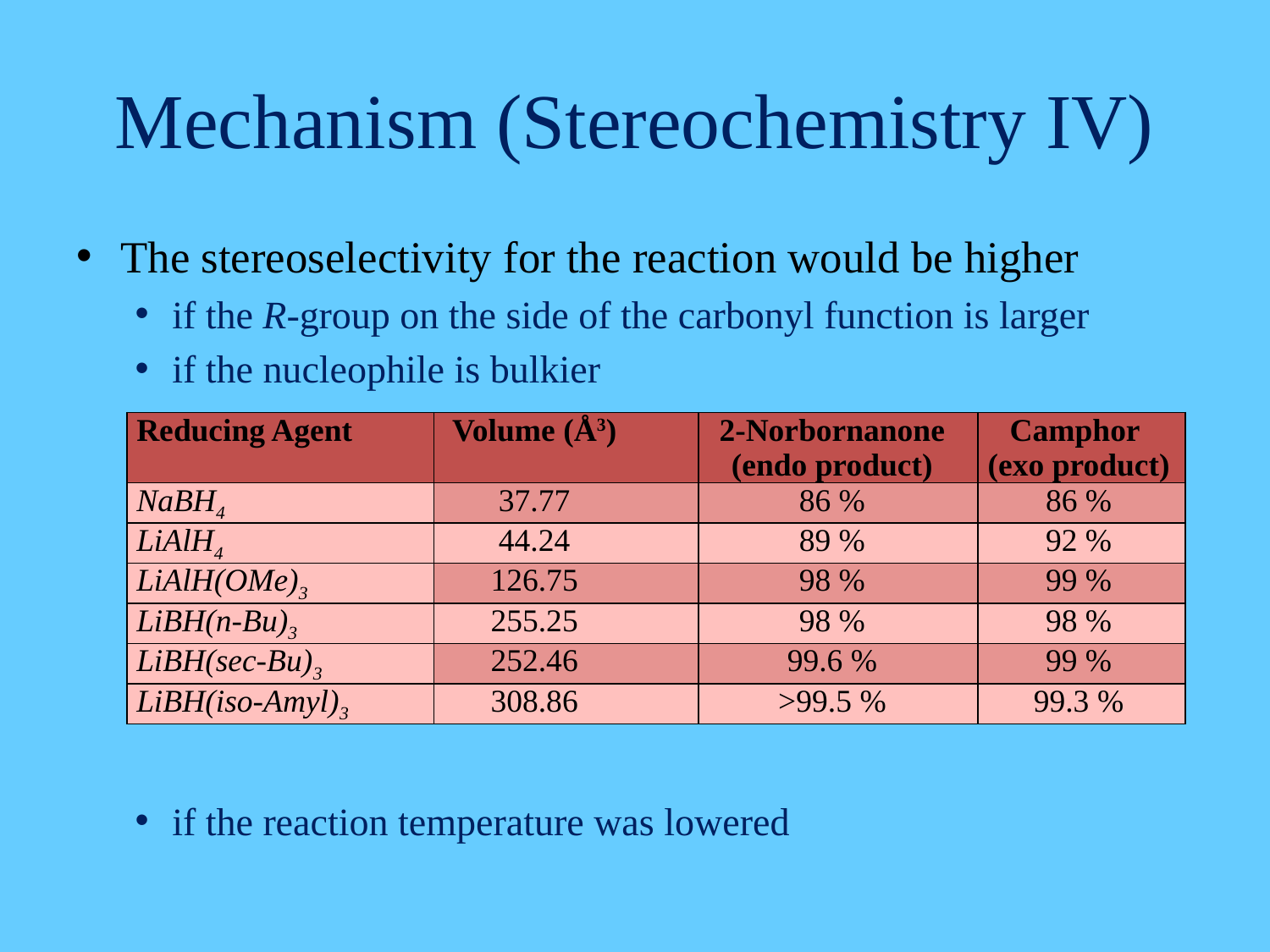

# Mechanism (Stereochemistry IV)
The stereoselectivity for the reaction would be higher
if the R-group on the side of the carbonyl function is larger
if the nucleophile is bulkier

if the reaction temperature was lowered

| Reducing Agent | Volume (Å3) | 2-Norbornanone (endo product) | Camphor (exo product) |
| --- | --- | --- | --- |
| NaBH4 | 37.77 | 86 % | 86 % |
| LiAlH4 | 44.24 | 89 % | 92 % |
| LiAlH(OMe)3 | 126.75 | 98 % | 99 % |
| LiBH(n-Bu)3 | 255.25 | 98 % | 98 % |
| LiBH(sec-Bu)3 | 252.46 | 99.6 % | 99 % |
| LiBH(iso-Amyl)3 | 308.86 | >99.5 % | 99.3 % |